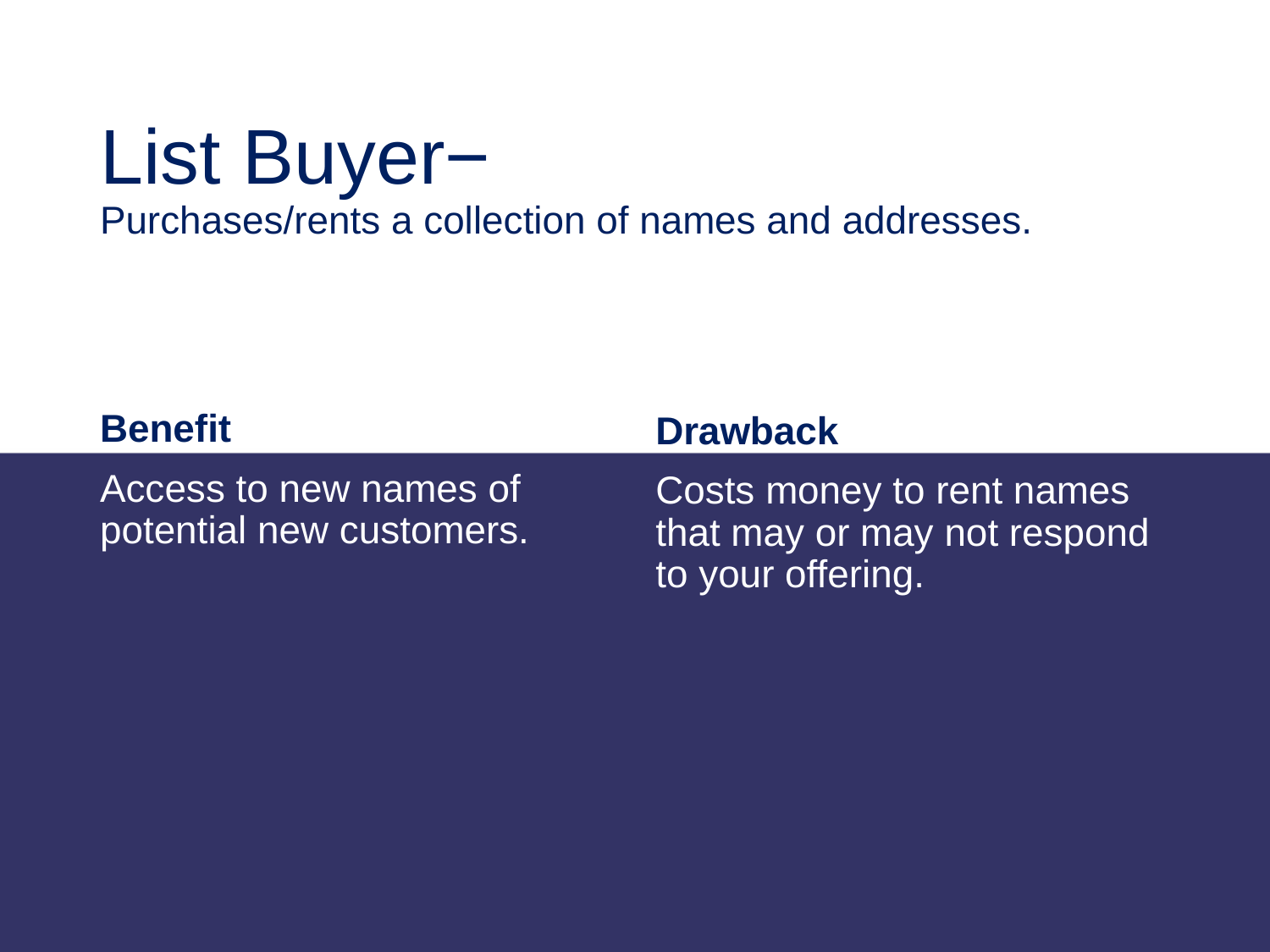

# List Buyer− Purchases/rents a collection of names and addresses.
Benefit
Access to new names of potential new customers.
Drawback
Costs money to rent names that may or may not respond to your offering.